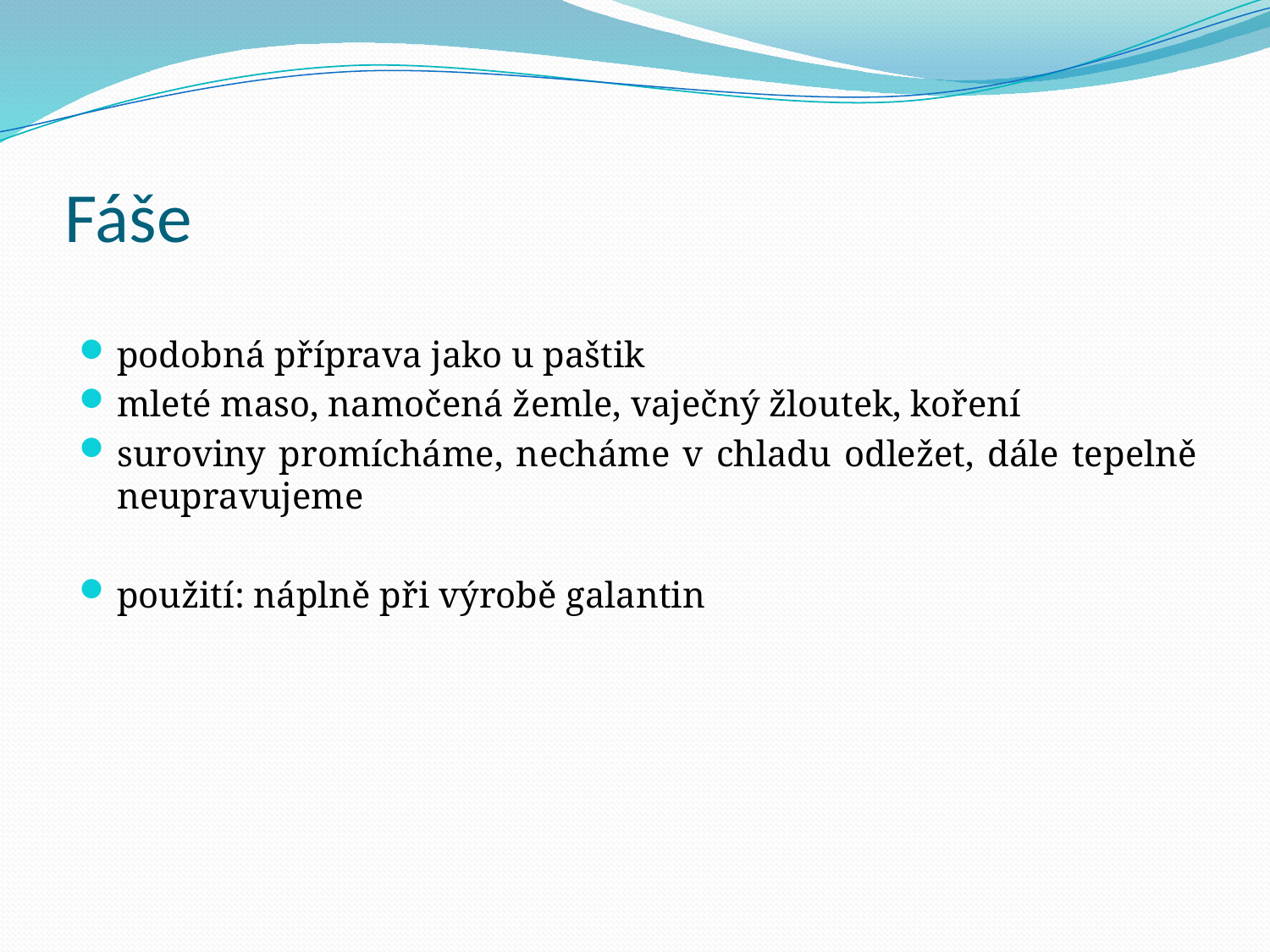

# Fáše
podobná příprava jako u paštik
mleté maso, namočená žemle, vaječný žloutek, koření
suroviny promícháme, necháme v chladu odležet, dále tepelně neupravujeme

použití: náplně při výrobě galantin